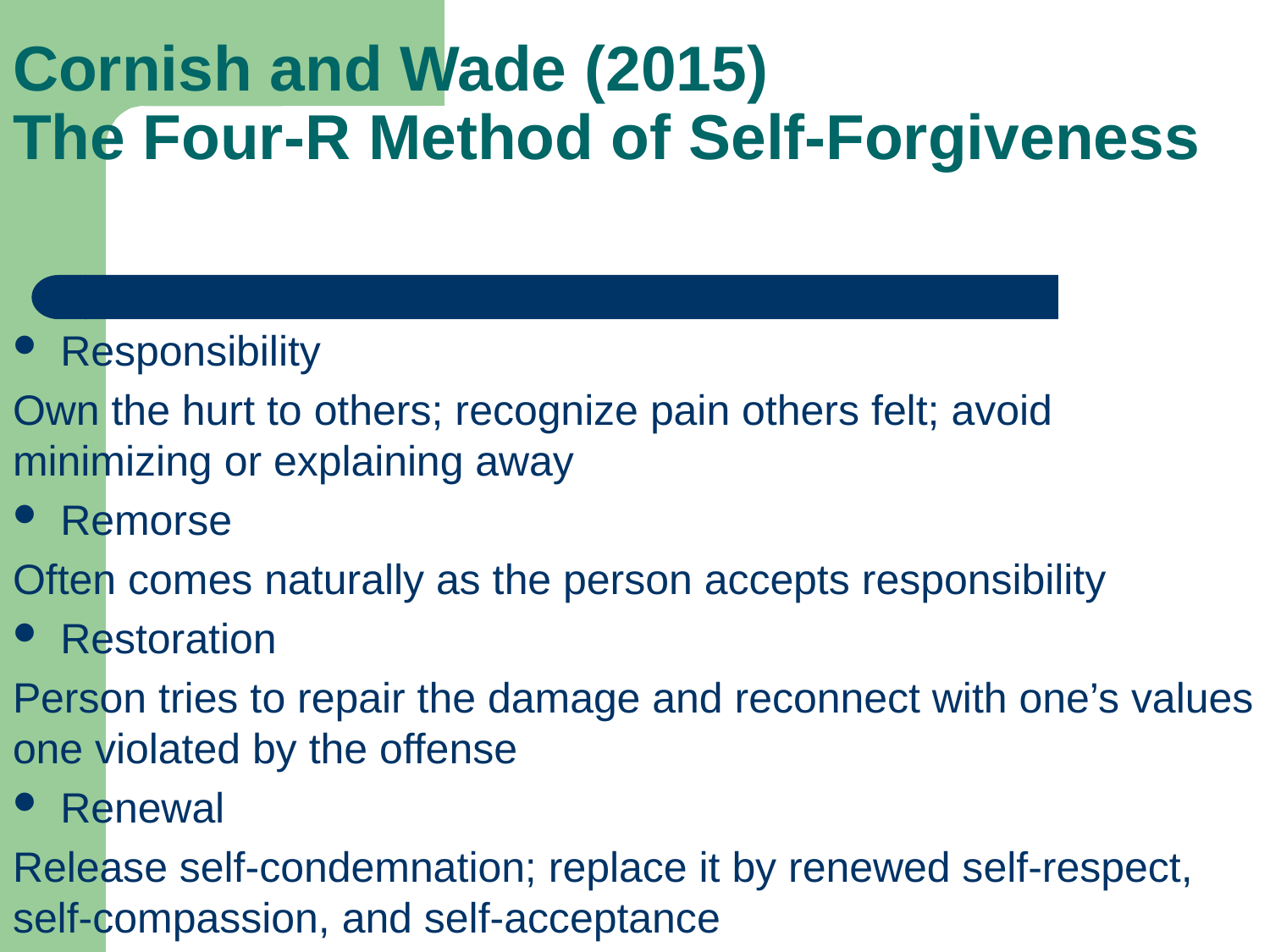

# Cornish and Wade (2015) The Four-R Method of Self-Forgiveness
Responsibility
Own the hurt to others; recognize pain others felt; avoid minimizing or explaining away
Remorse
Often comes naturally as the person accepts responsibility
Restoration
Person tries to repair the damage and reconnect with one’s values one violated by the offense
Renewal
Release self-condemnation; replace it by renewed self-respect, self-compassion, and self-acceptance